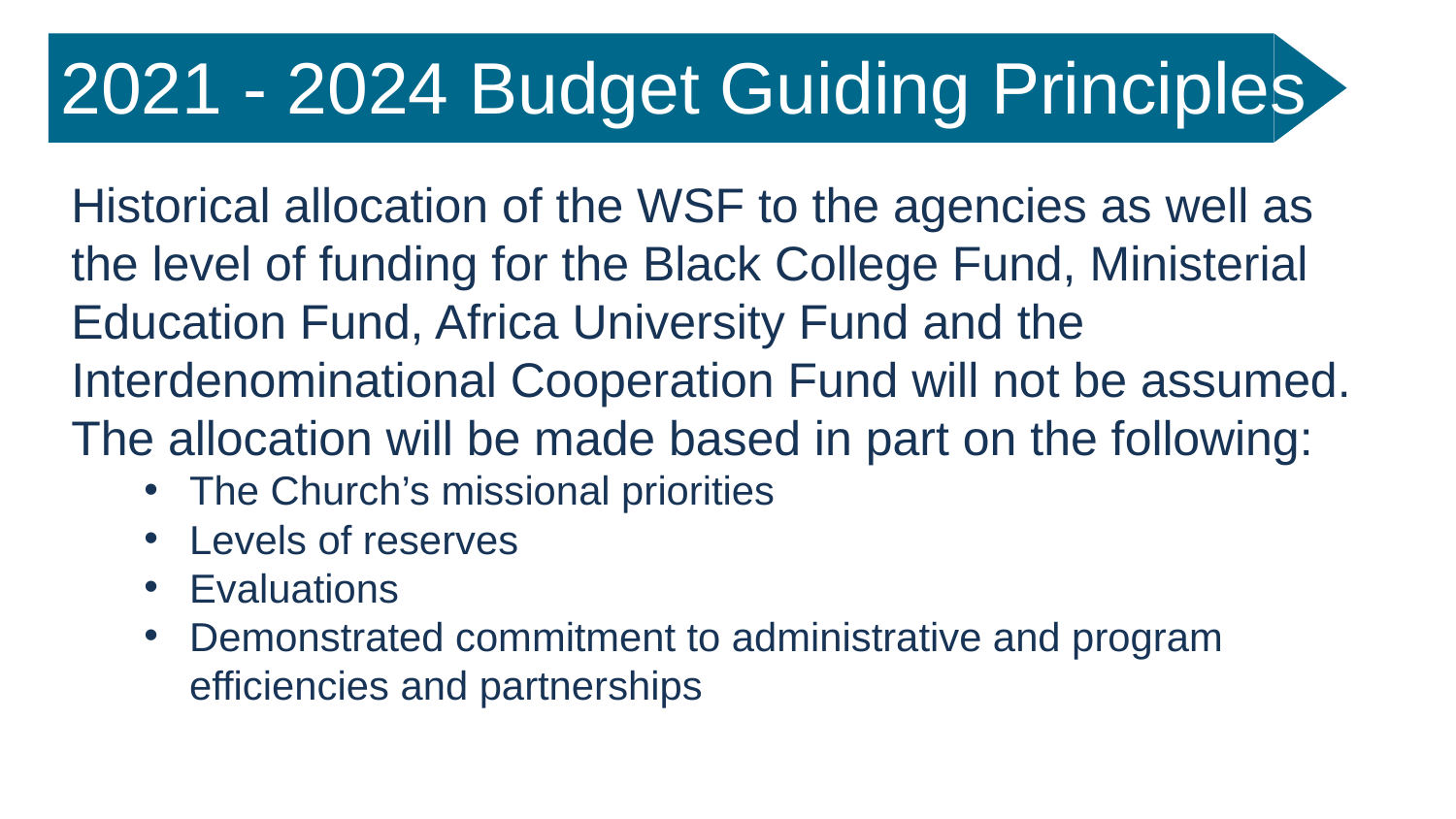

# 2021 - 2024 Budget Guiding Principles
Historical allocation of the WSF to the agencies as well as the level of funding for the Black College Fund, Ministerial Education Fund, Africa University Fund and the Interdenominational Cooperation Fund will not be assumed.  The allocation will be made based in part on the following:
The Church’s missional priorities
Levels of reserves
Evaluations
Demonstrated commitment to administrative and program efficiencies and partnerships